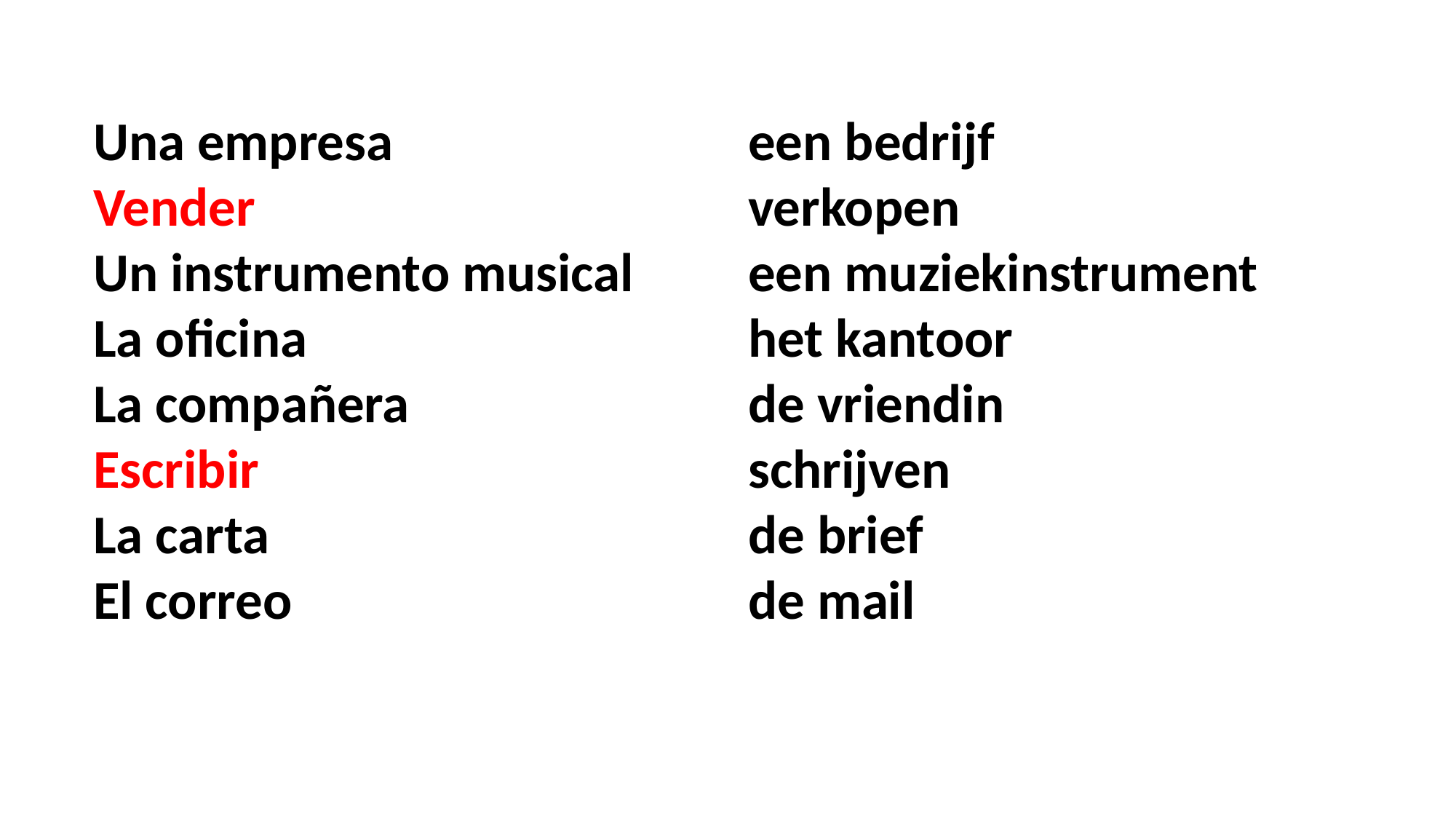

Una empresa				een bedrijf
Vender					verkopen
Un instrumento musical		een muziekinstrument
La oficina					het kantoor
La compañera				de vriendin
Escribir					schrijven
La carta					de brief
El correo					de mail